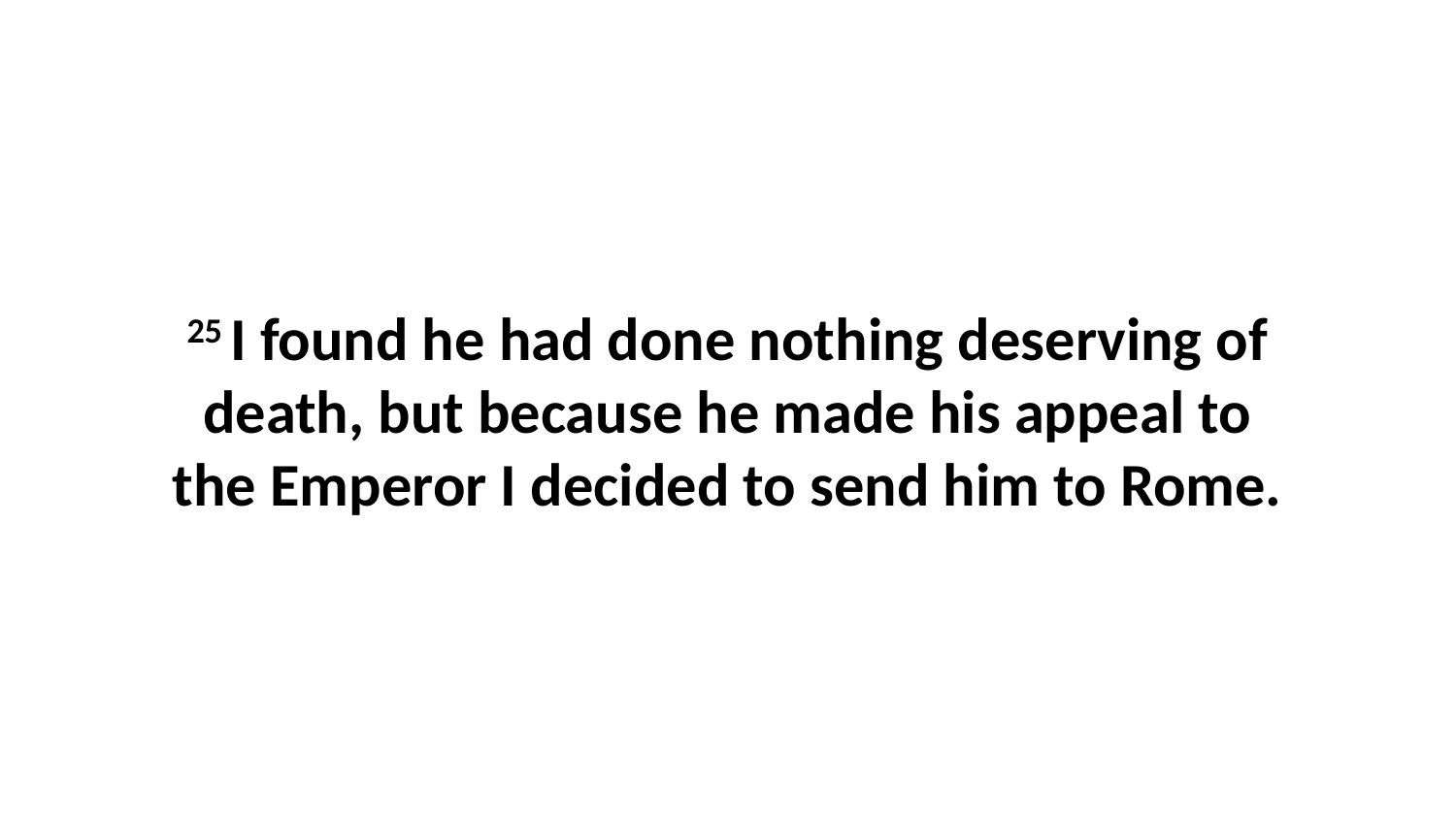

25 I found he had done nothing deserving of death, but because he made his appeal to the Emperor I decided to send him to Rome.